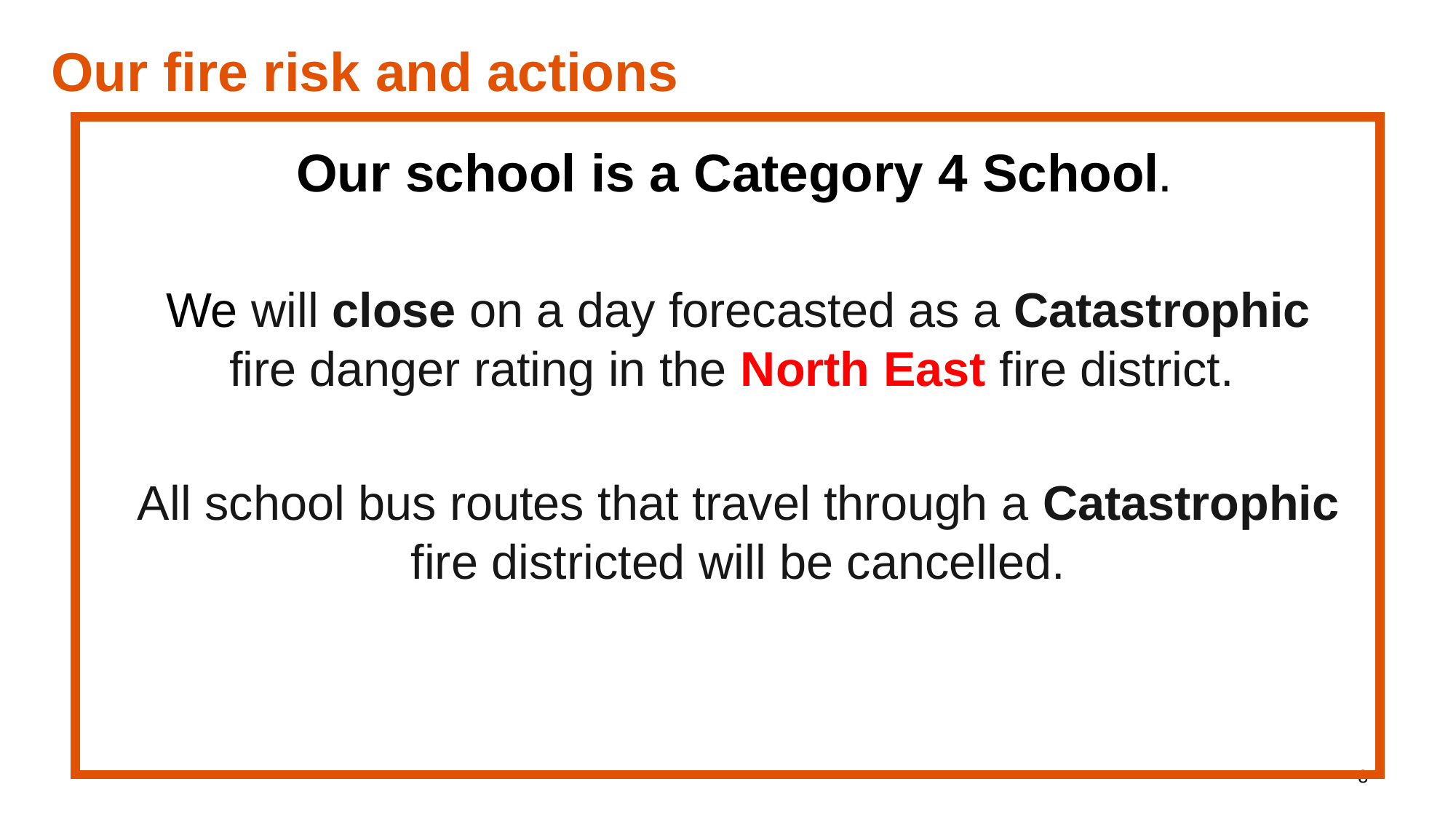

Our fire risk and actions

Our school is a Category 4 School.

We will close on a day forecasted as a Catastrophic fire danger rating in the North East fire district.

All school bus routes that travel through a Catastrophic fire districted will be cancelled.